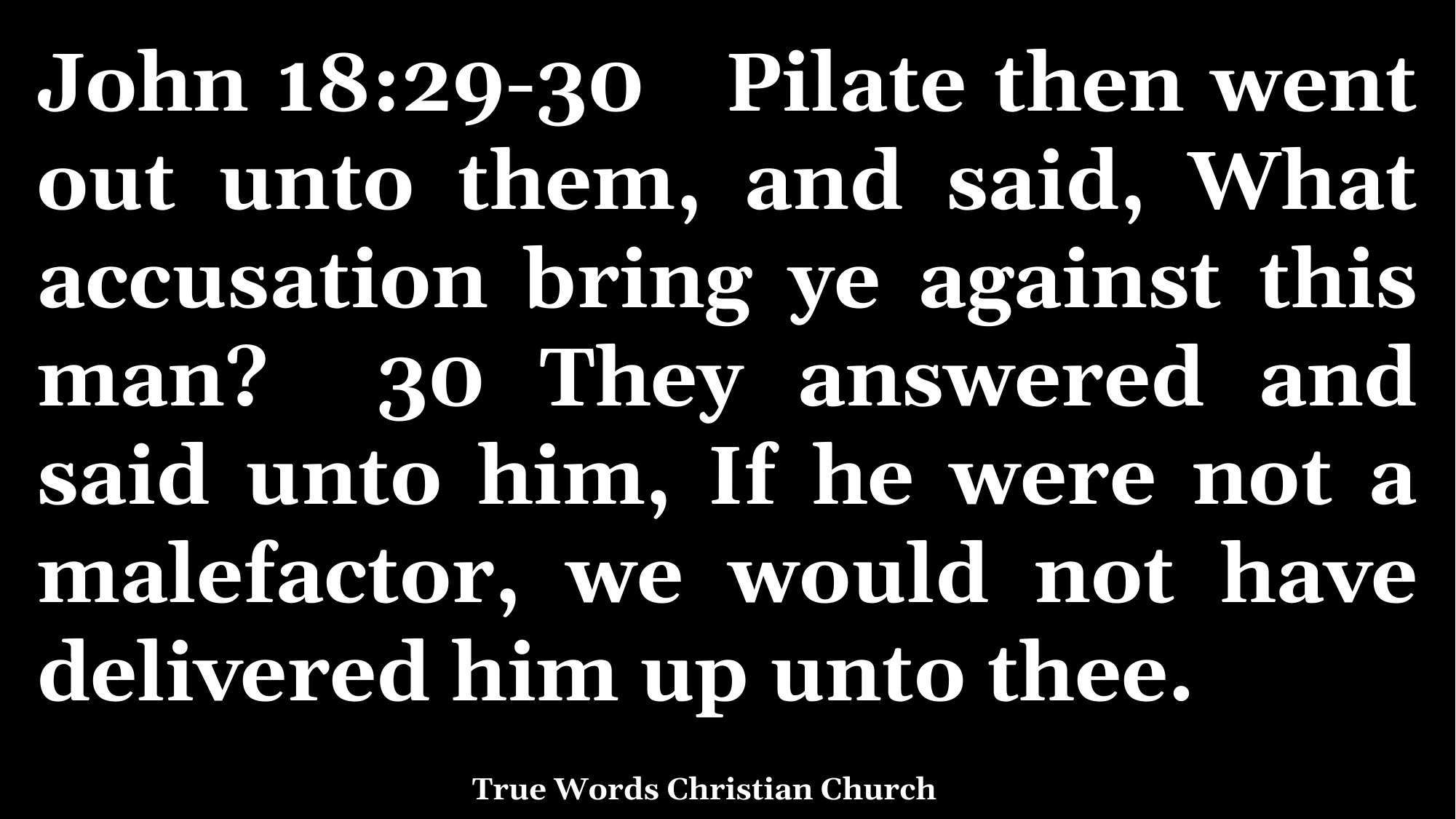

John 18:29-30   Pilate then went out unto them, and said, What accusation bring ye against this man?  30 They answered and said unto him, If he were not a malefactor, we would not have delivered him up unto thee.
True Words Christian Church